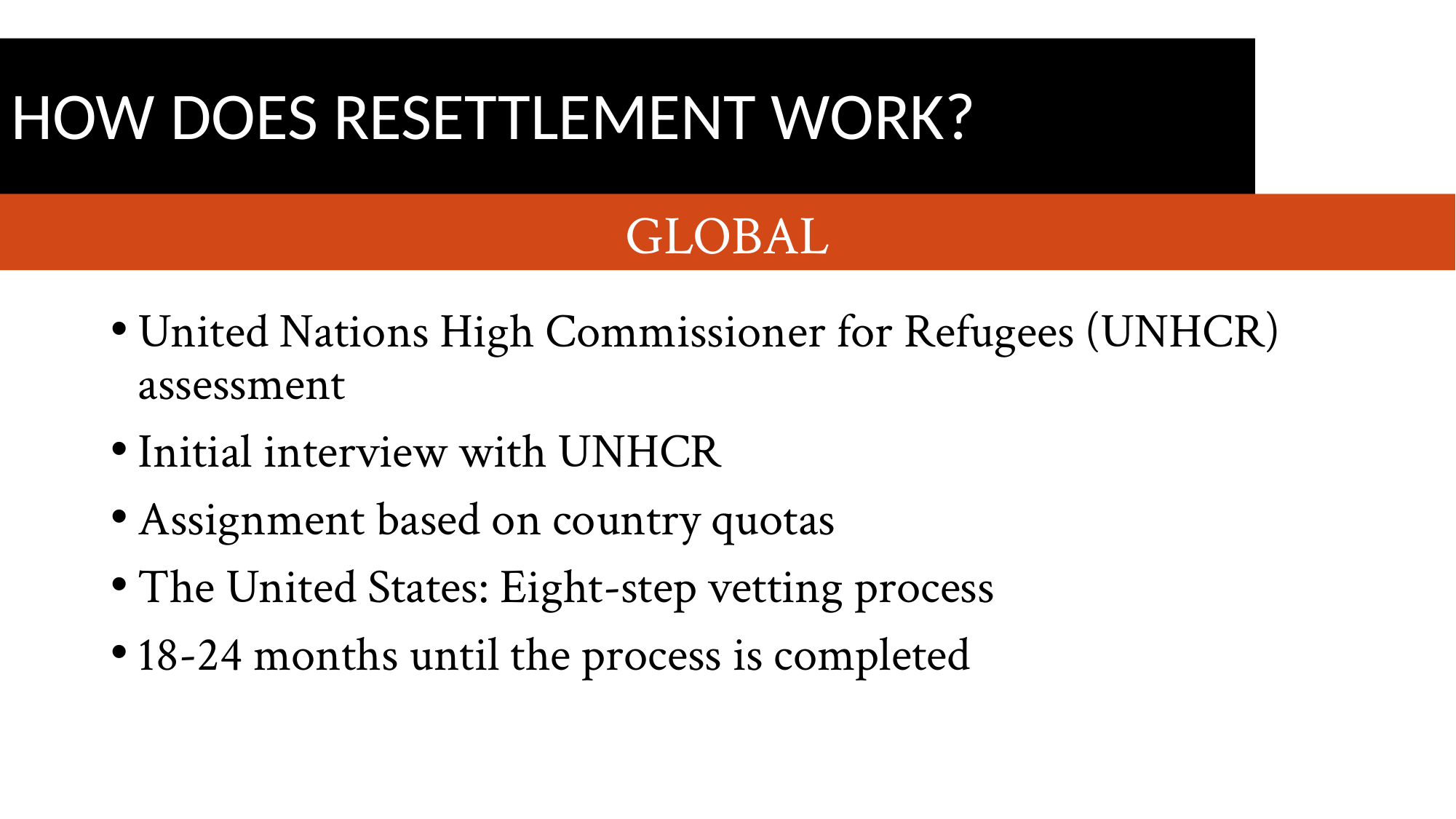

HOW DOES RESETTLEMENT WORK?
#
GLOBAL
United Nations High Commissioner for Refugees (UNHCR) assessment
Initial interview with UNHCR
Assignment based on country quotas
The United States: Eight-step vetting process
18-24 months until the process is completed